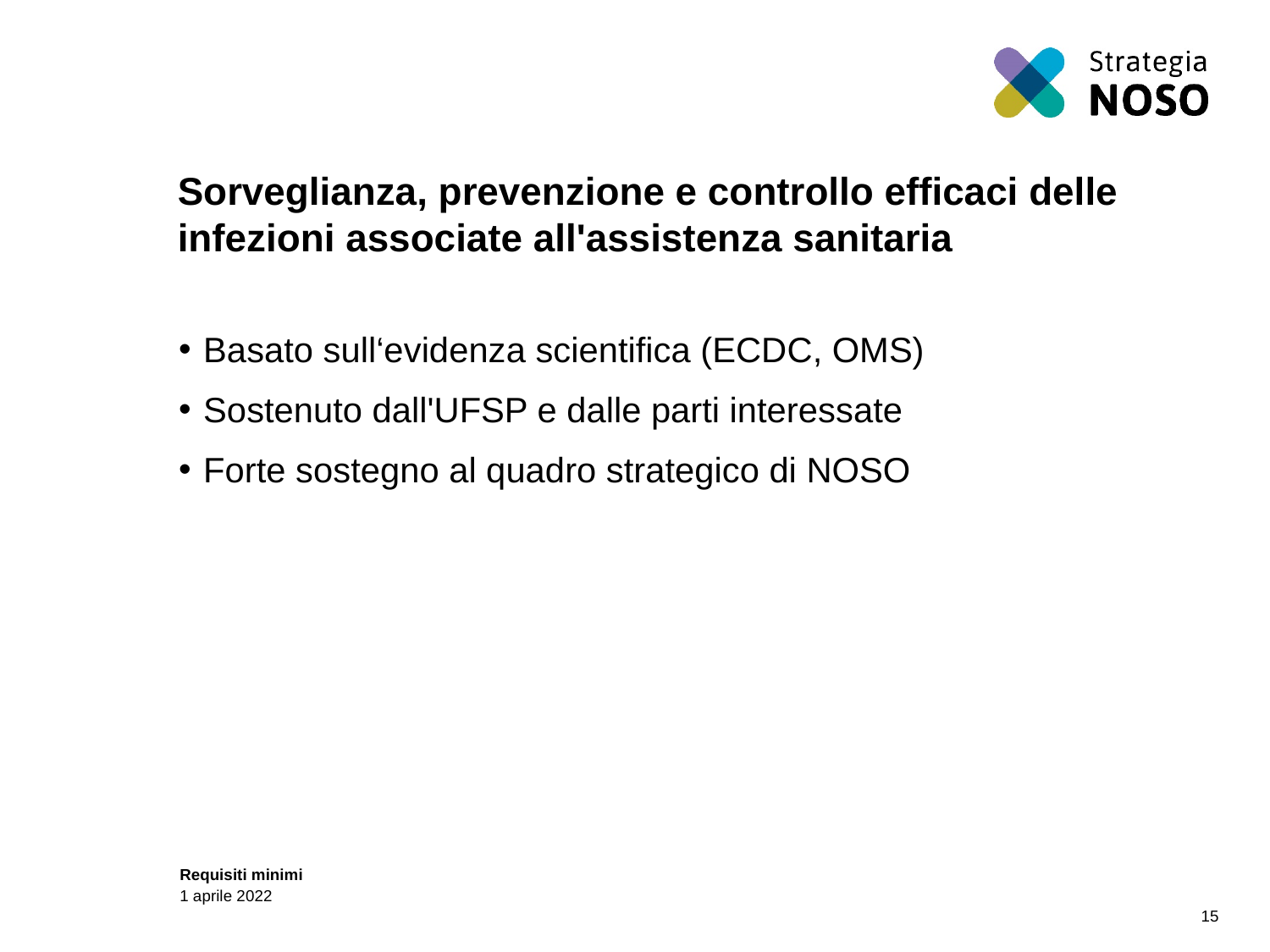

# Sorveglianza, prevenzione e controllo efficaci delle infezioni associate all'assistenza sanitaria

Basato sull‘evidenza scientifica (ECDC, OMS)
Sostenuto dall'UFSP e dalle parti interessate
Forte sostegno al quadro strategico di NOSO
15